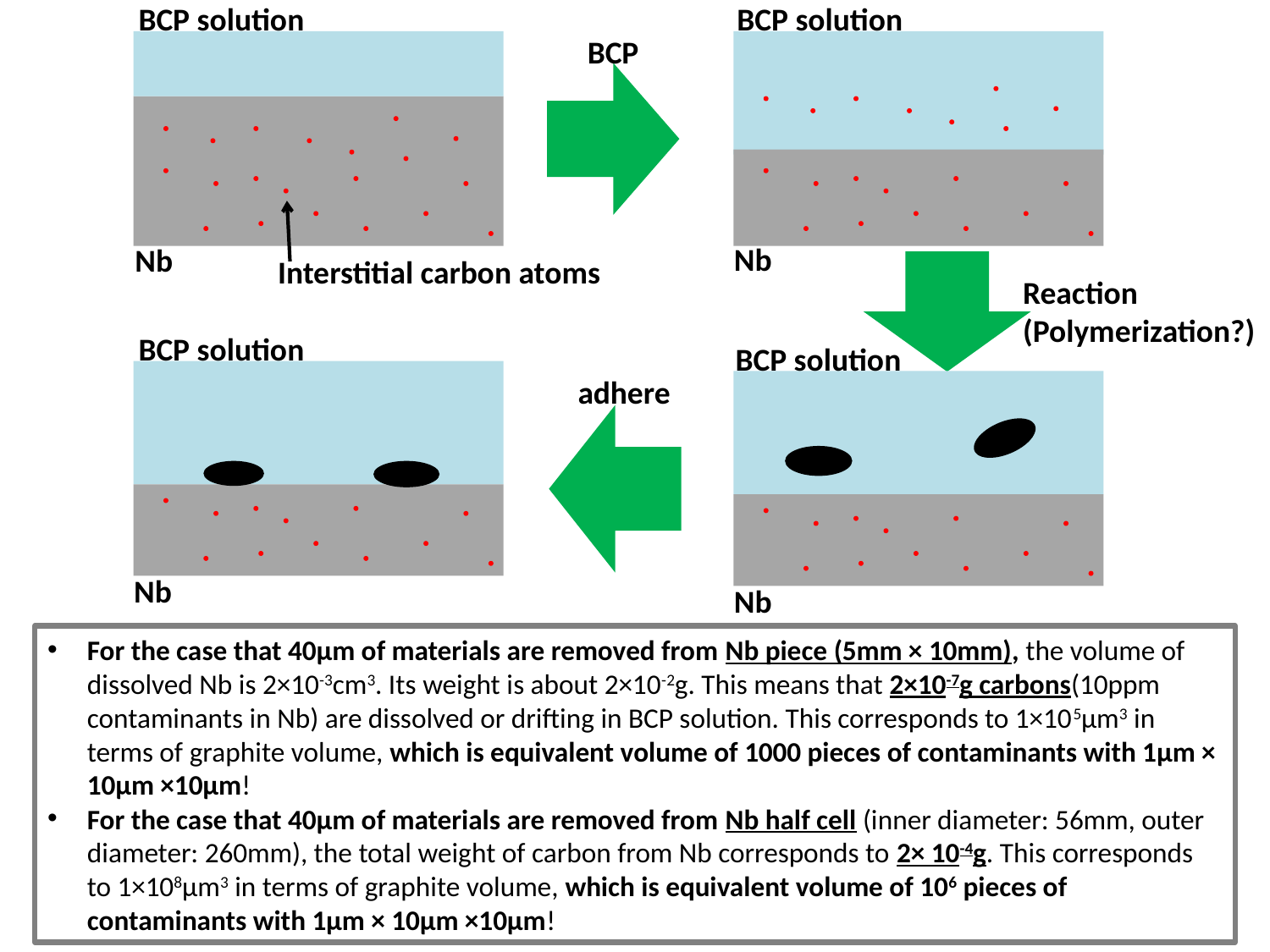

BCP solution
BCP solution
BCP

Nb
Nb
Interstitial carbon atoms
Reaction
(Polymerization?)
BCP solution
BCP solution

adhere

Nb

Nb
For the case that 40μm of materials are removed from Nb piece (5mm × 10mm), the volume of dissolved Nb is 2×10-3cm3. Its weight is about 2×10-2g. This means that 2×10-7g carbons(10ppm contaminants in Nb) are dissolved or drifting in BCP solution. This corresponds to 1×105μm3 in terms of graphite volume, which is equivalent volume of 1000 pieces of contaminants with 1μm × 10μm ×10μm!
For the case that 40μm of materials are removed from Nb half cell (inner diameter: 56mm, outer diameter: 260mm), the total weight of carbon from Nb corresponds to 2× 10-4g. This corresponds to 1×108μm3 in terms of graphite volume, which is equivalent volume of 106 pieces of contaminants with 1μm × 10μm ×10μm!